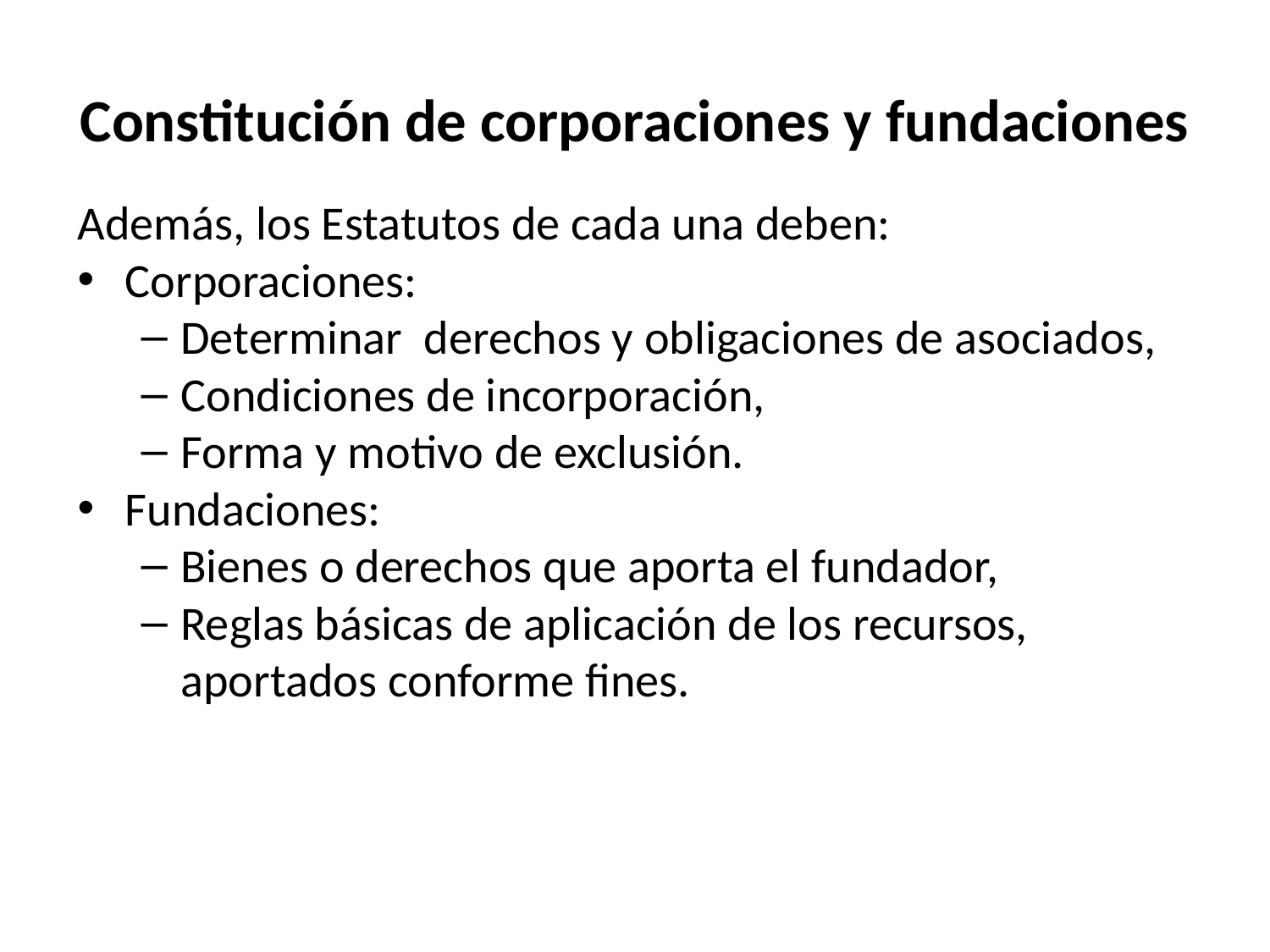

# Constitución de corporaciones y fundaciones
Además, los Estatutos de cada una deben:
Corporaciones:
Determinar  derechos y obligaciones de asociados,
Condiciones de incorporación,
Forma y motivo de exclusión.
Fundaciones:
Bienes o derechos que aporta el fundador,
Reglas básicas de aplicación de los recursos, aportados conforme fines.